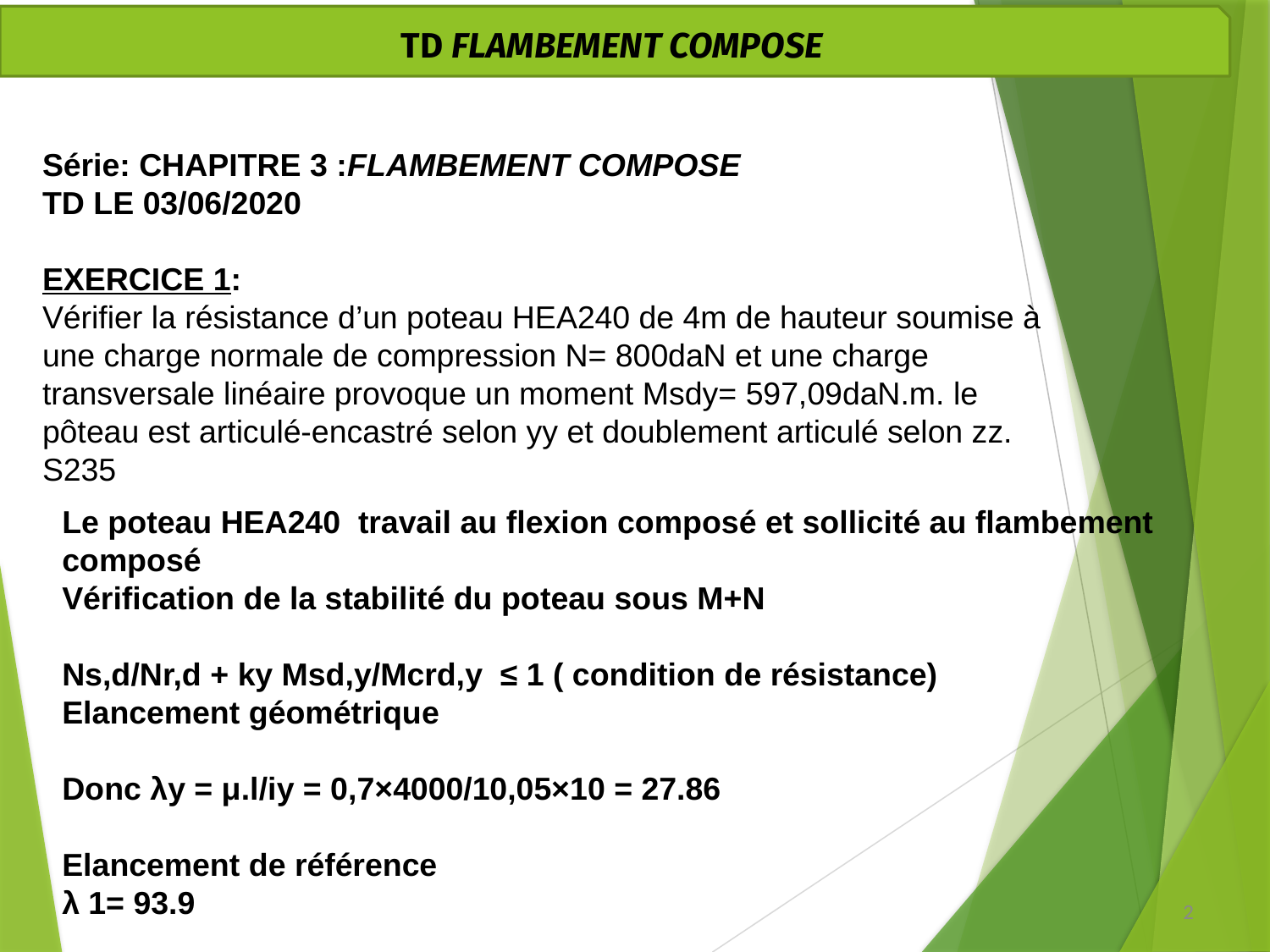

TD FLAMBEMENT COMPOSE
Série: CHAPITRE 3 :FLAMBEMENT COMPOSE
TD LE 03/06/2020

EXERCICE 1:
Vérifier la résistance d’un poteau HEA240 de 4m de hauteur soumise à une charge normale de compression N= 800daN et une charge transversale linéaire provoque un moment Msdy= 597,09daN.m. le pôteau est articulé-encastré selon yy et doublement articulé selon zz. S235

Le poteau HEA240  travail au flexion composé et sollicité au flambement composé
Vérification de la stabilité du poteau sous M+N

Ns,d/Nr,d + ky Msd,y/Mcrd,y  ≤ 1 ( condition de résistance)
Elancement géométrique

Donc λy = μ.l/iy = 0,7×4000/10,05×10 = 27.86

Elancement de référence
λ 1= 93.9
2